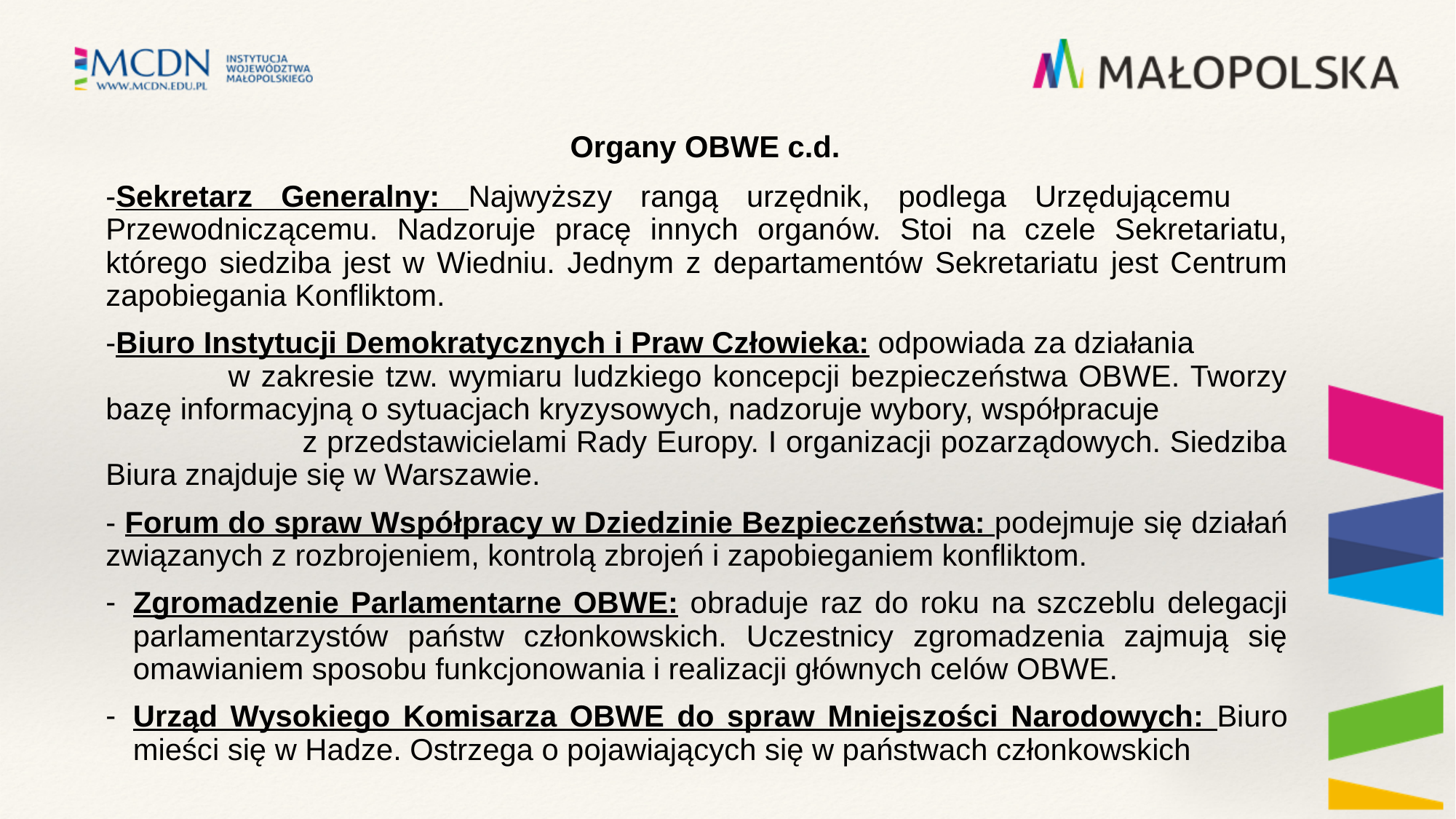

# Organy OBWE c.d.
-Sekretarz Generalny: Najwyższy rangą urzędnik, podlega Urzędującemu   Przewodniczącemu. Nadzoruje pracę innych organów. Stoi na czele Sekretariatu, którego siedziba jest w Wiedniu. Jednym z departamentów Sekretariatu jest Centrum zapobiegania Konfliktom.
-Biuro Instytucji Demokratycznych i Praw Człowieka: odpowiada za działania                       w zakresie tzw. wymiaru ludzkiego koncepcji bezpieczeństwa OBWE. Tworzy bazę informacyjną o sytuacjach kryzysowych, nadzoruje wybory, współpracuje                                     z przedstawicielami Rady Europy. I organizacji pozarządowych. Siedziba Biura znajduje się w Warszawie.
- Forum do spraw Współpracy w Dziedzinie Bezpieczeństwa: podejmuje się działań związanych z rozbrojeniem, kontrolą zbrojeń i zapobieganiem konfliktom.
Zgromadzenie Parlamentarne OBWE: obraduje raz do roku na szczeblu delegacji parlamentarzystów państw członkowskich. Uczestnicy zgromadzenia zajmują się omawianiem sposobu funkcjonowania i realizacji głównych celów OBWE.
Urząd Wysokiego Komisarza OBWE do spraw Mniejszości Narodowych: Biuro mieści się w Hadze. Ostrzega o pojawiających się w państwach członkowskich